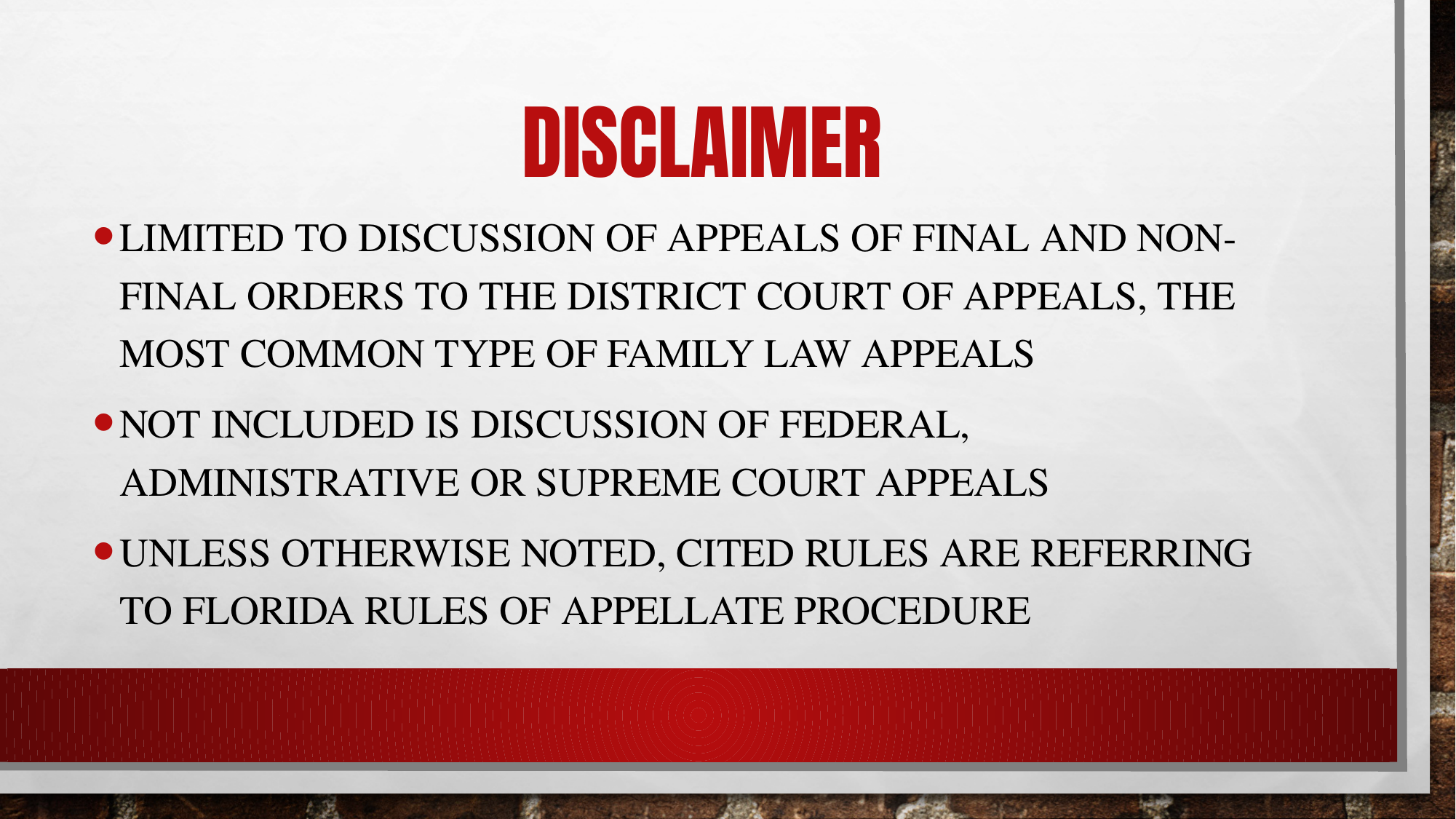

# disclaimer
limited to discussion of APPEALS OF FINAL AND NON-FINAL ORDERS TO THE DISTRICT COURT OF APPEALS, THE MOST COMMON TYPE OF FAMILY LAW APPEALS
Not included is discussion of federal, administrative or supreme court appeals
Unless otherwise noted, cited rules are referring to florida rules of appellate procedure